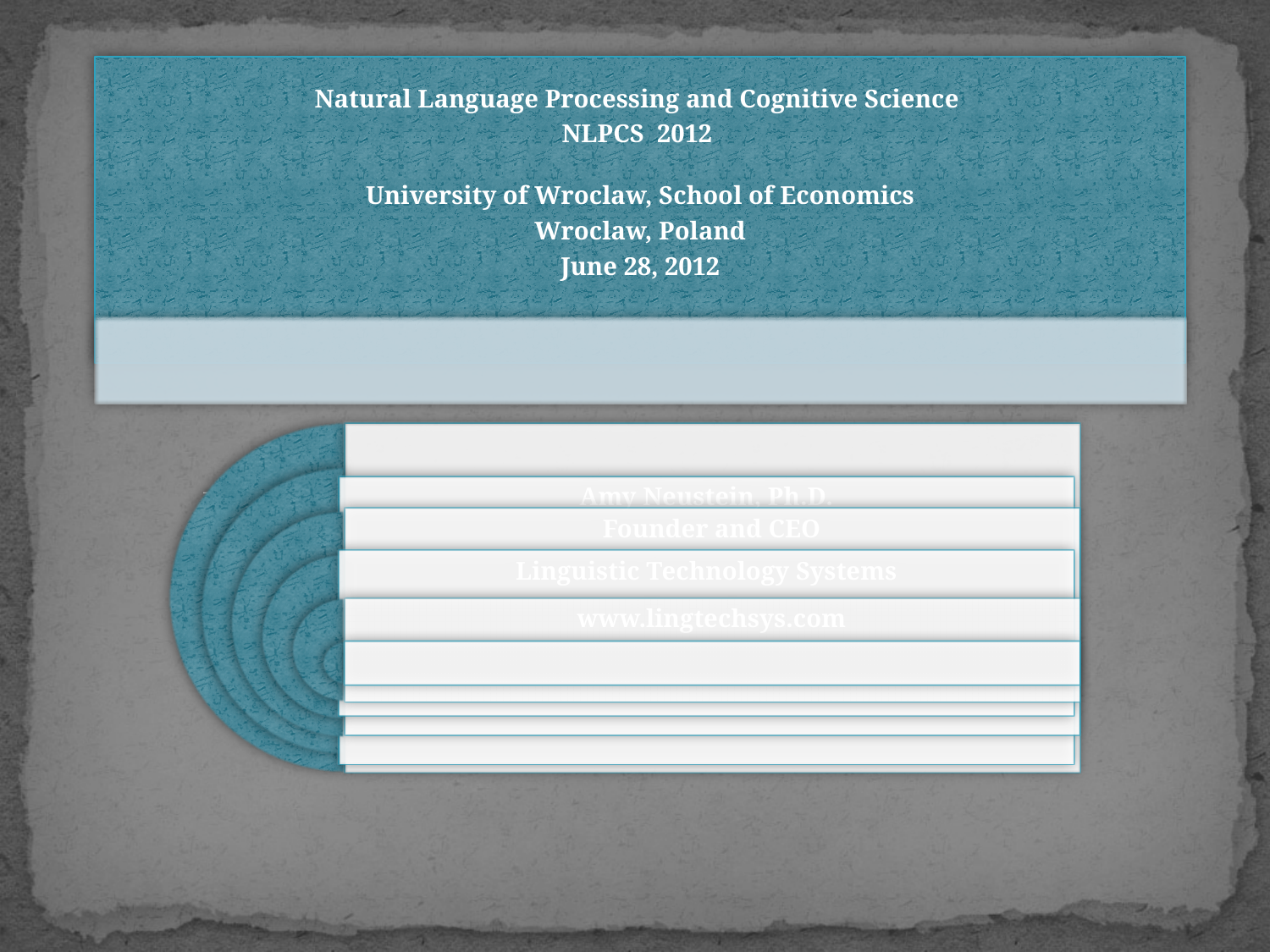

Natural Language Processing and Cognitive Science
NLPCS  2012
University of Wroclaw, School of Economics
Wroclaw, Poland
June 28, 2012

Amy Neustein, Ph.D.
Founder and CEO
Linguistic Technology Systems
www.lingtechsys.com